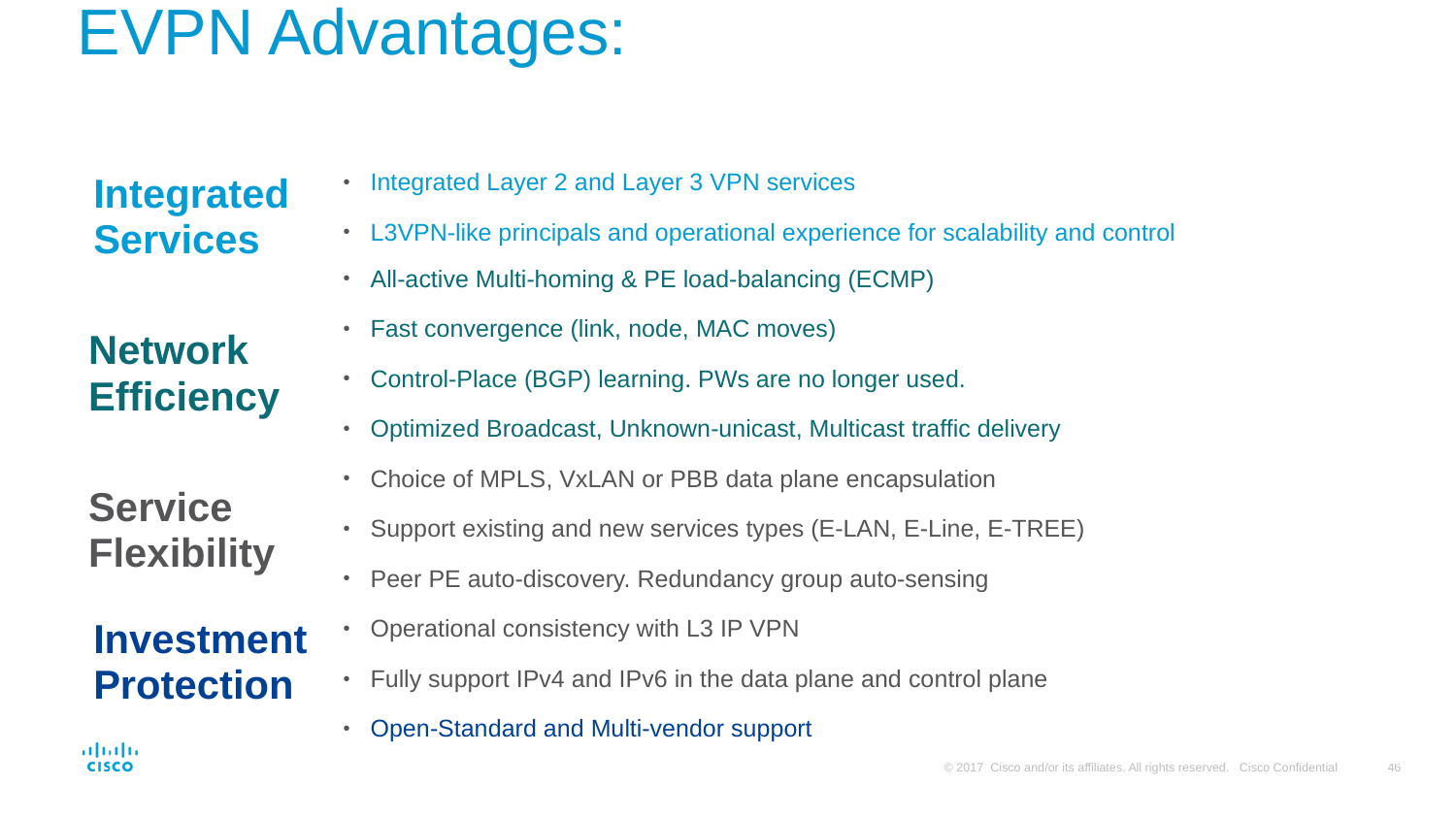

# EVPN Advantages:
Integrated Layer 2 and Layer 3 VPN services
L3VPN-like principals and operational experience for scalability and control

Integrated Services
All-active Multi-homing & PE load-balancing (ECMP)
Fast convergence (link, node, MAC moves)
Control-Place (BGP) learning. PWs are no longer used.
Optimized Broadcast, Unknown-unicast, Multicast traffic delivery

Network Efficiency
Choice of MPLS, VxLAN or PBB data plane encapsulation
Support existing and new services types (E-LAN, E-Line, E-TREE)
Peer PE auto-discovery. Redundancy group auto-sensing
Operational consistency with L3 IP VPN
Fully support IPv4 and IPv6 in the data plane and control plane
Open-Standard and Multi-vendor support

Service Flexibility
Investment Protection